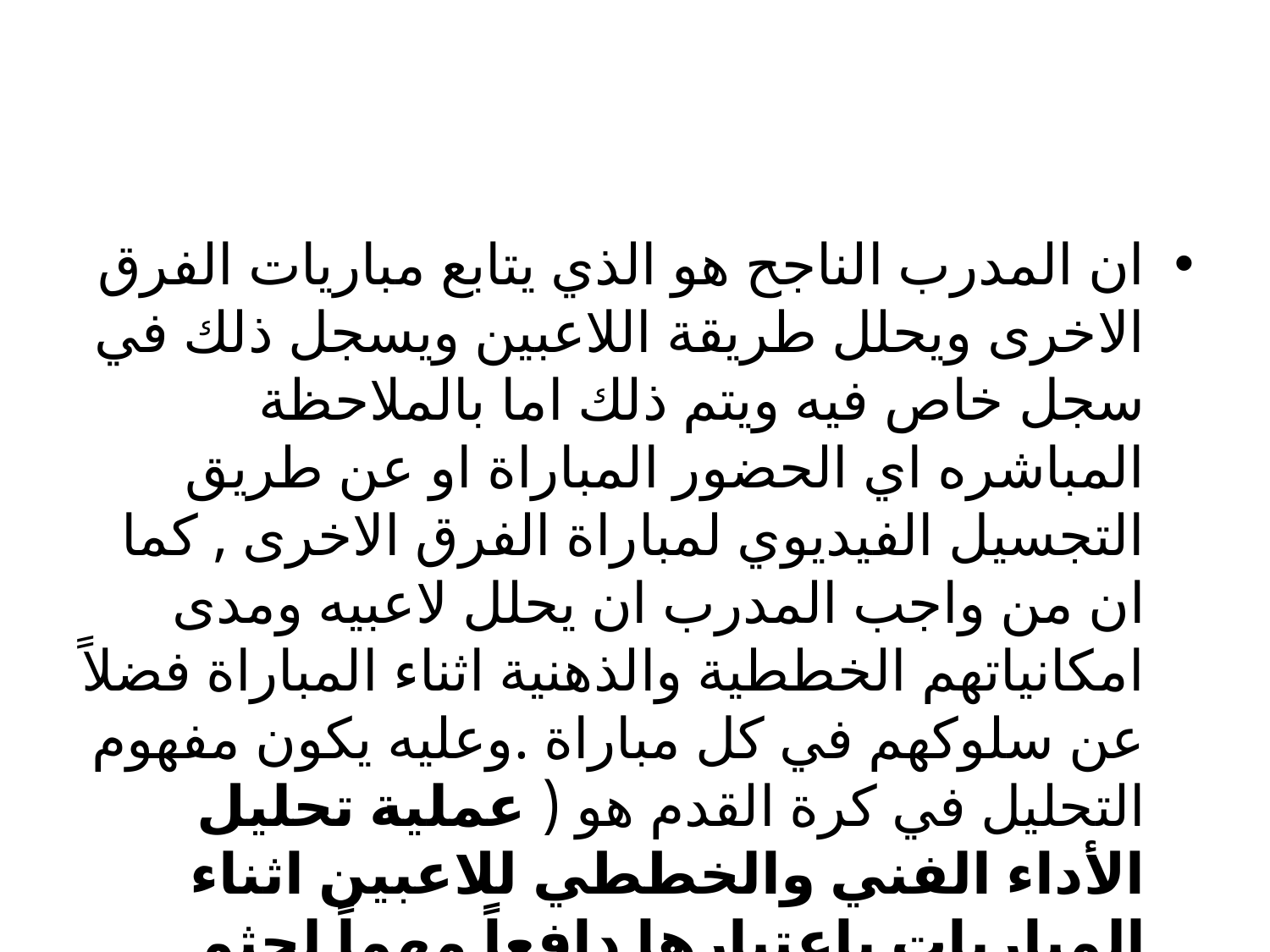

#
ان المدرب الناجح هو الذي يتابع مباريات الفرق الاخرى ويحلل طريقة اللاعبين ويسجل ذلك في سجل خاص فيه ويتم ذلك اما بالملاحظة المباشره اي الحضور المباراة او عن طريق التجسيل الفيديوي لمباراة الفرق الاخرى , كما ان من واجب المدرب ان يحلل لاعبيه ومدى امكانياتهم الخططية والذهنية اثناء المباراة فضلاً عن سلوكهم في كل مباراة .وعليه يكون مفهوم التحليل في كرة القدم هو ( عملية تحليل الأداء الفني والخططي للاعبين اثناء المباريات باعتبارها دافعاً مهماً لحثم على التغيير والتقدم نحو الأفضل )